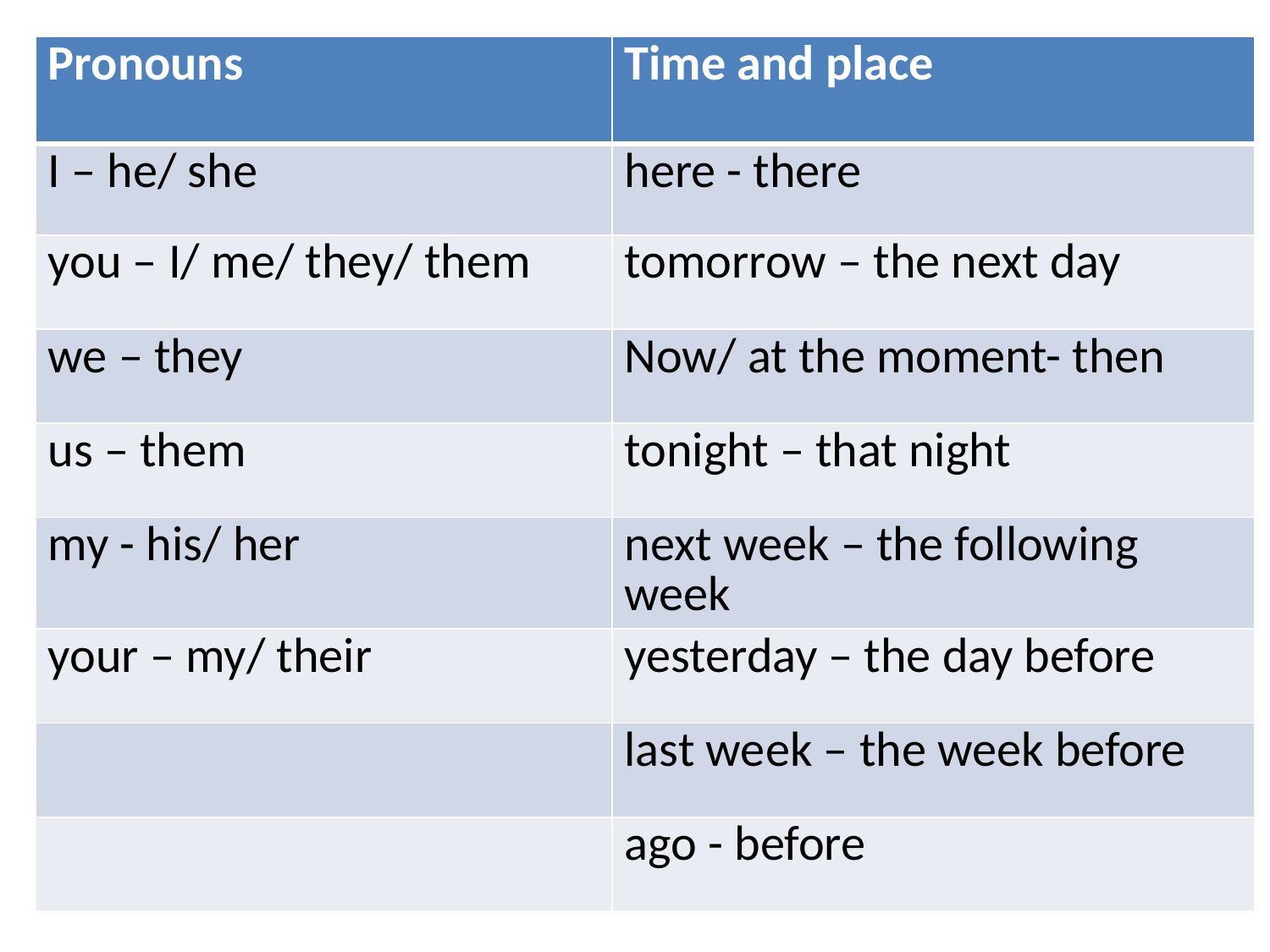

| Pronouns | Time and place |
| --- | --- |
| I – he/ she | here - there |
| you – I/ me/ they/ them | tomorrow – the next day |
| we – they | Now/ at the moment- then |
| us – them | tonight – that night |
| my - his/ her | next week – the following week |
| your – my/ their | yesterday – the day before |
|  | last week – the week before |
|  | ago - before |